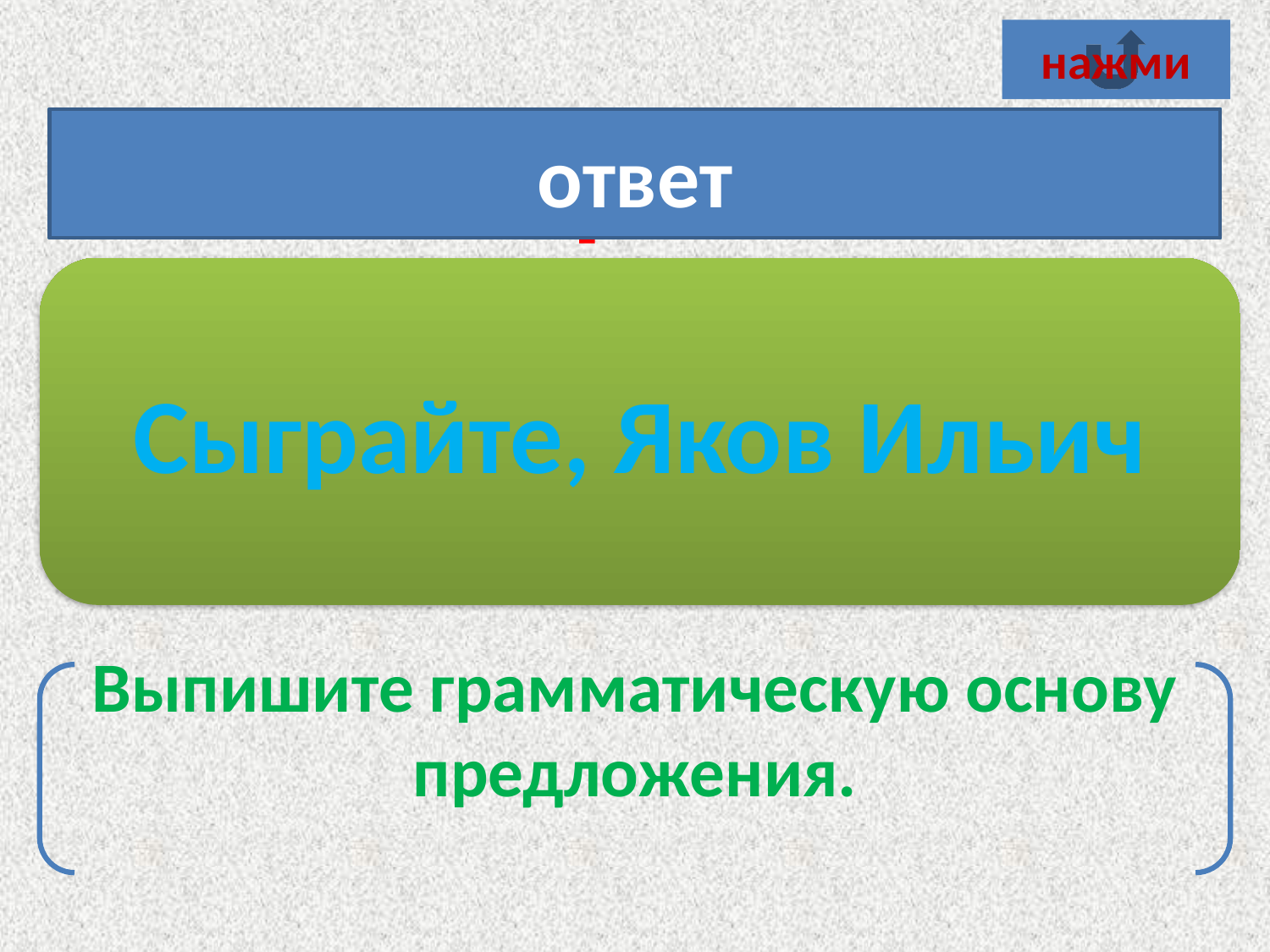

нажми
сыграйте

ответ

Сыграйте, Яков Ильич
Выпишите грамматическую основу предложения.